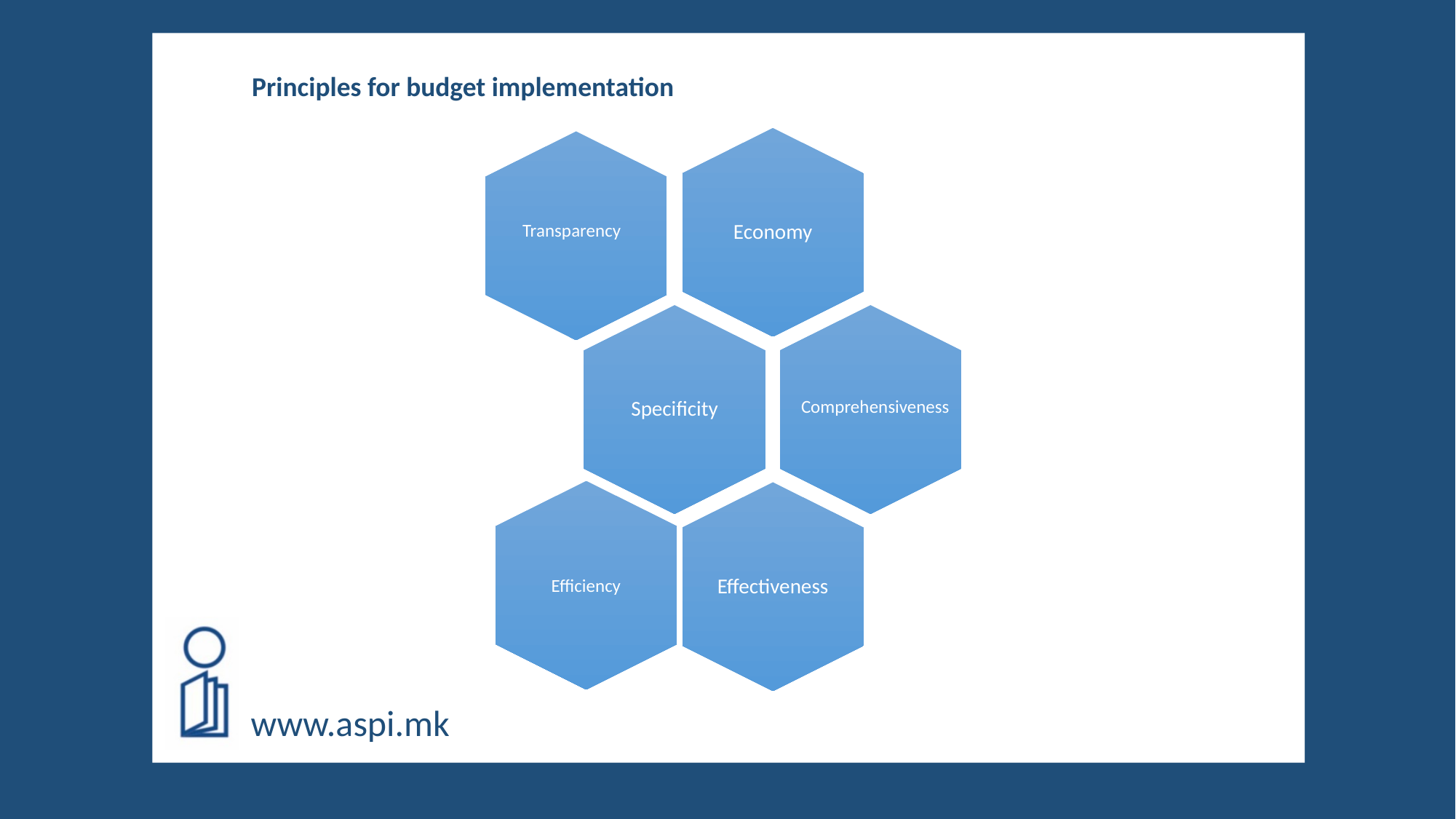

Principles for budget implementation
Economy

Specificity

Effectiveness

Transparency
Comprehensiveness
Efficiency